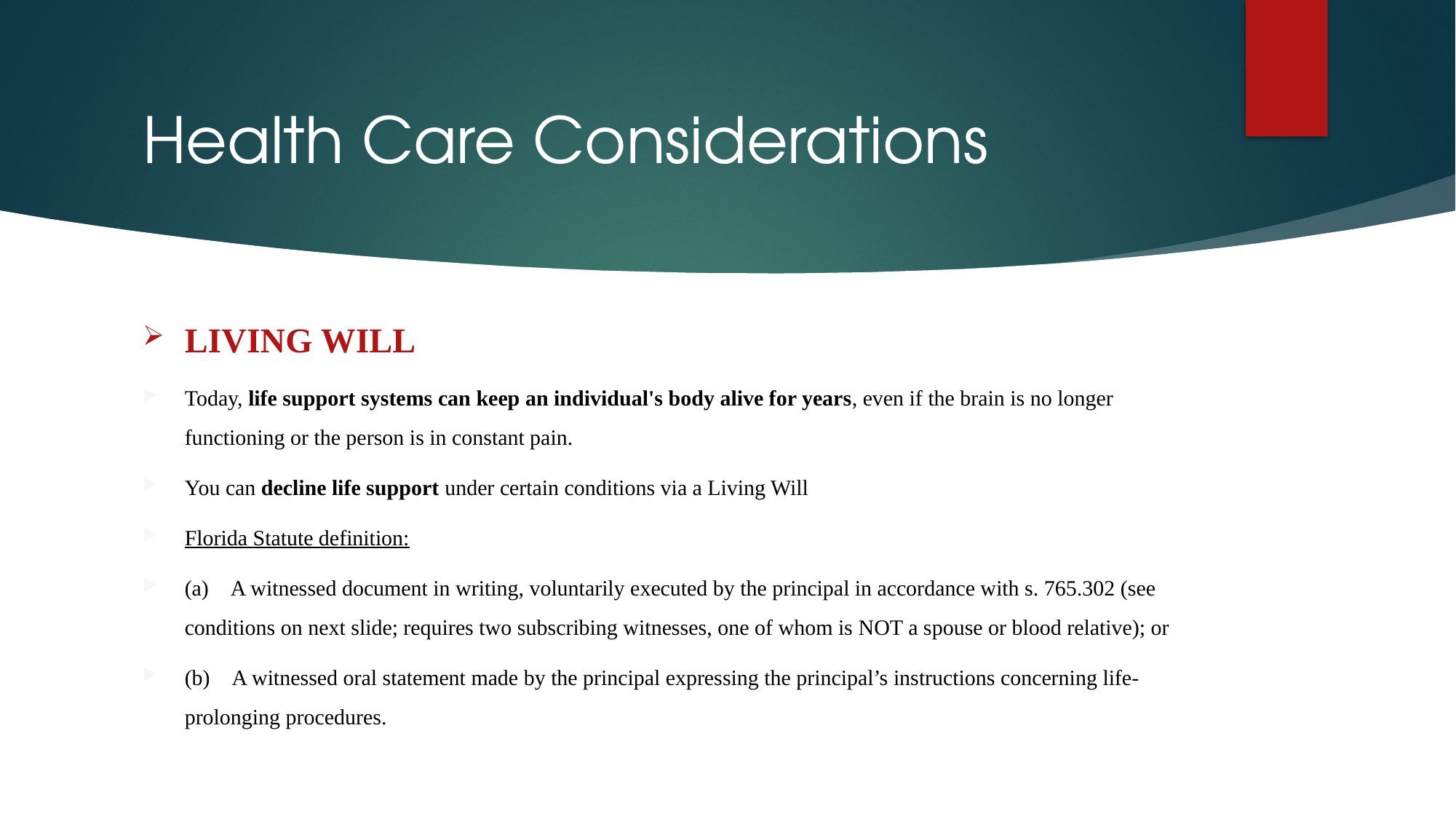

# Health Care Considerations

LIVING WILL
Today, life support systems can keep an individual's body alive for years, even if the brain is no longer functioning or the person is in constant pain.
You can decline life support under certain conditions via a Living Will
Florida Statute definition:
(a) A witnessed document in writing, voluntarily executed by the principal in accordance with s. 765.302 (see conditions on next slide; requires two subscribing witnesses, one of whom is NOT a spouse or blood relative); or
(b) A witnessed oral statement made by the principal expressing the principal’s instructions concerning life-prolonging procedures.